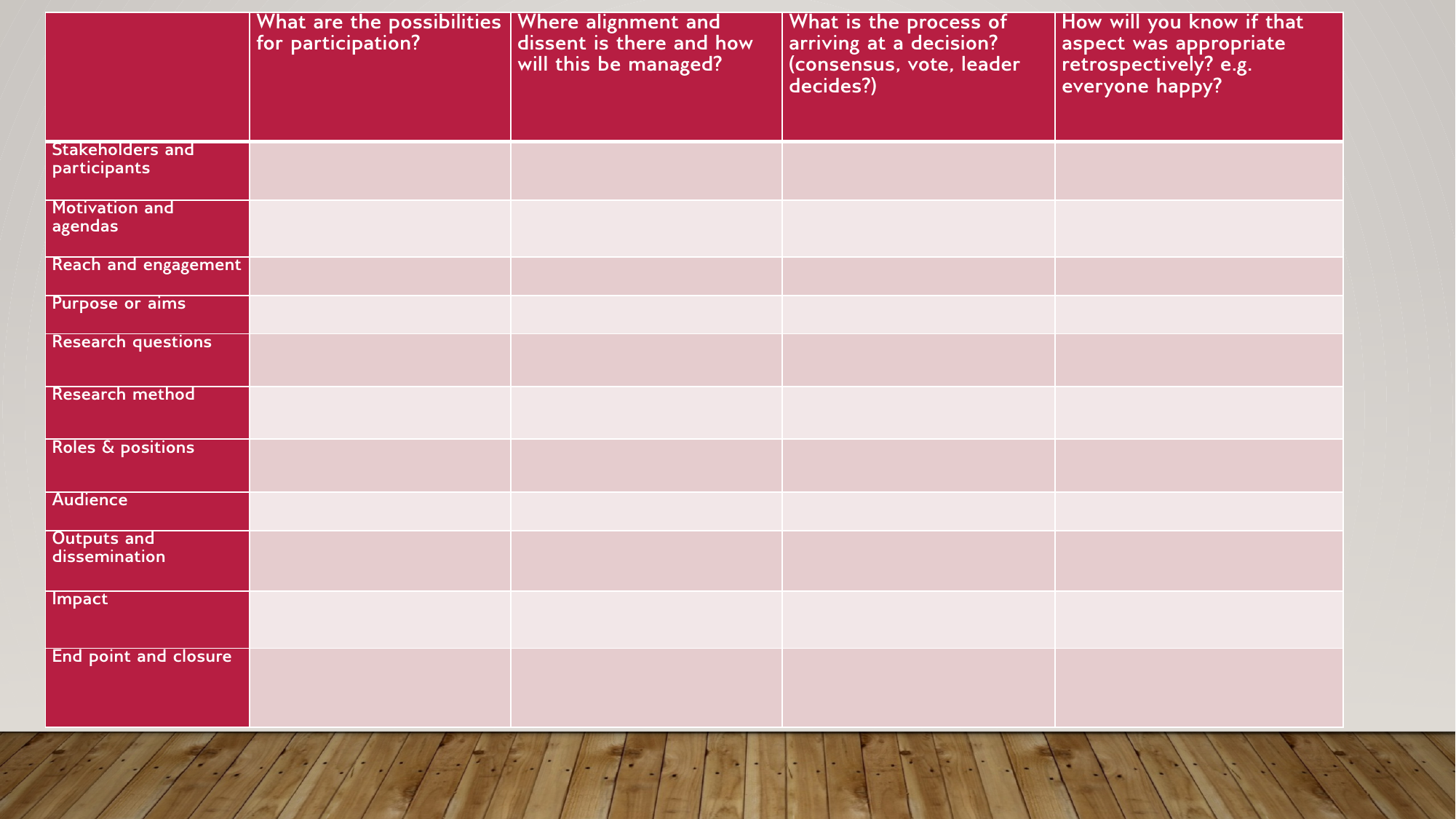

|  | What are the possibilities for participation? | Where alignment and dissent is there and how will this be managed? | What is the process of arriving at a decision? (consensus, vote, leader decides?) | How will you know if that aspect was appropriate retrospectively? e.g. everyone happy? |
| --- | --- | --- | --- | --- |
| Stakeholders and participants |  |  |  |  |
| Motivation and agendas |  |  |  |  |
| Reach and engagement |  |  |  |  |
| Purpose or aims |  |  |  |  |
| Research questions |  |  |  |  |
| Research method |  |  |  |  |
| Roles & positions |  |  |  |  |
| Audience |  |  |  |  |
| Outputs and dissemination |  |  |  |  |
| Impact |  |  |  |  |
| End point and closure |  |  |  |  |